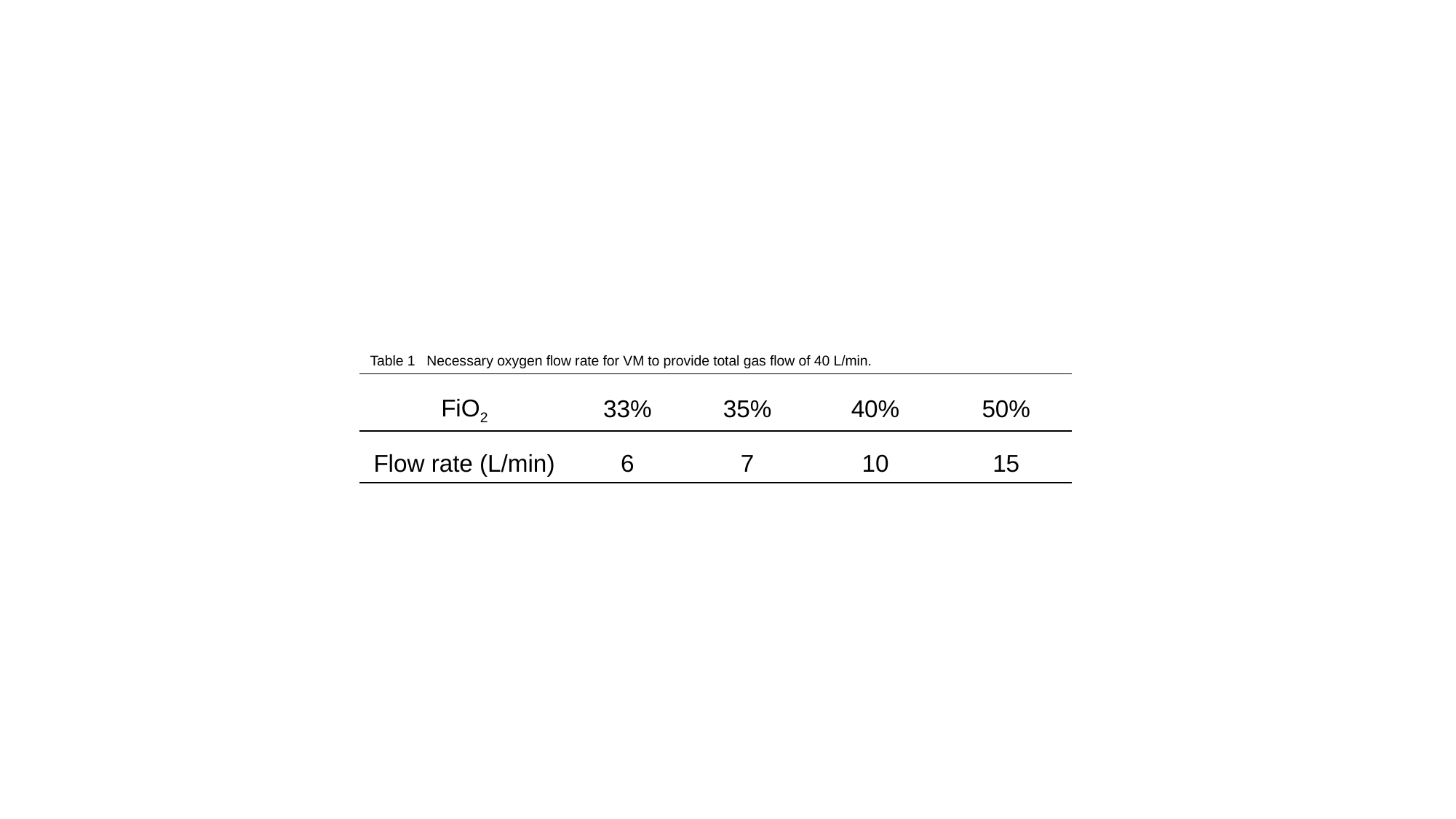

| Table 1 Necessary oxygen flow rate for VM to provide total gas flow of 40 L/min. |  |  |  |  |
| --- | --- | --- | --- | --- |
| FiO2 | 33% | 35% | 40% | 50% |
| Flow rate (L/min) | 6 | 7 | 10 | 15 |